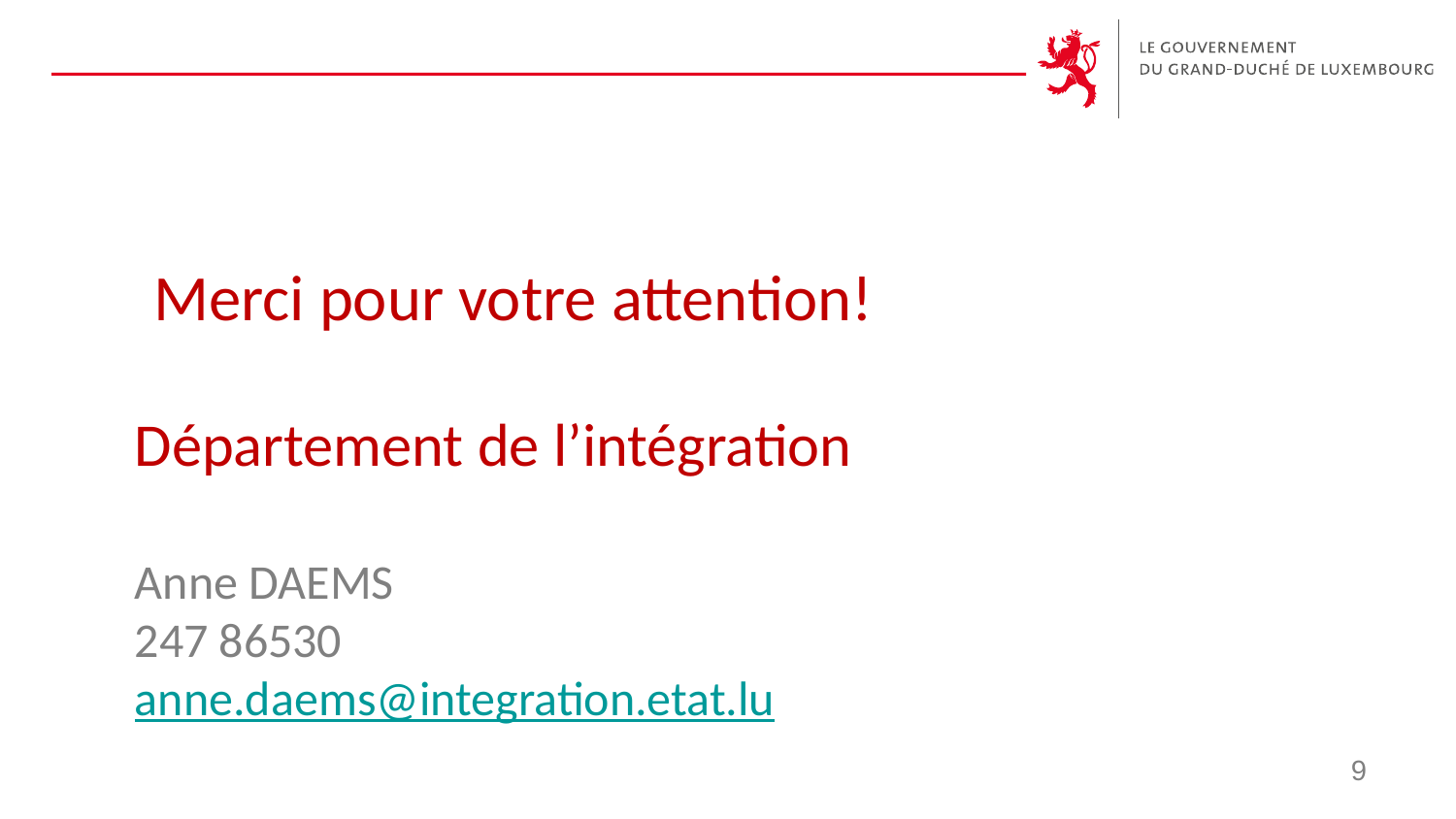

Merci pour votre attention!
# Département de l’intégration Anne DAEMS 247 86530 anne.daems@integration.etat.lu
9